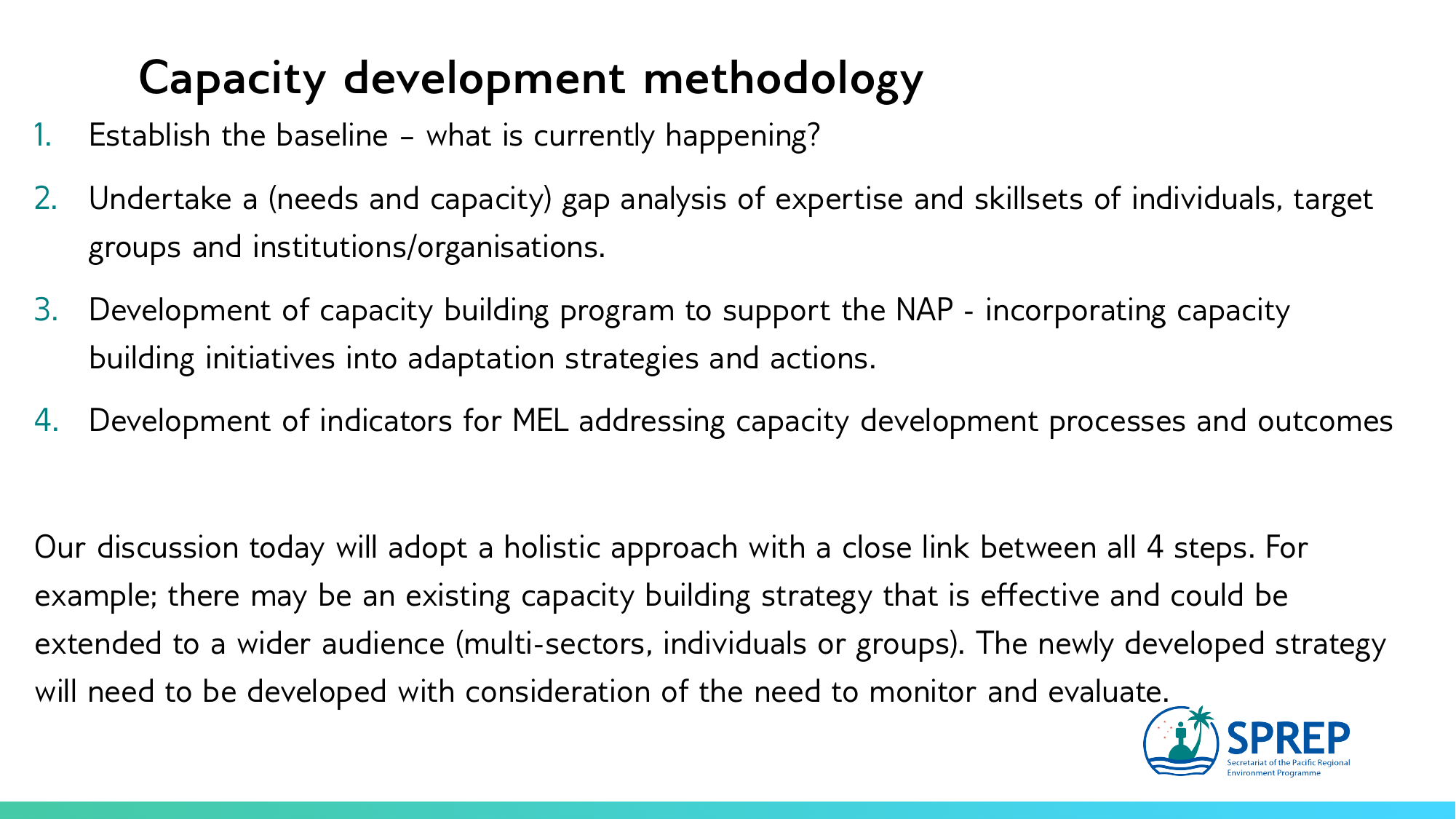

Capacity development methodology
Establish the baseline – what is currently happening?
Undertake a (needs and capacity) gap analysis of expertise and skillsets of individuals, target groups and institutions/organisations.
Development of capacity building program to support the NAP - incorporating capacity building initiatives into adaptation strategies and actions.
Development of indicators for MEL addressing capacity development processes and outcomes

Our discussion today will adopt a holistic approach with a close link between all 4 steps. For example; there may be an existing capacity building strategy that is effective and could be extended to a wider audience (multi-sectors, individuals or groups). The newly developed strategy will need to be developed with consideration of the need to monitor and evaluate.